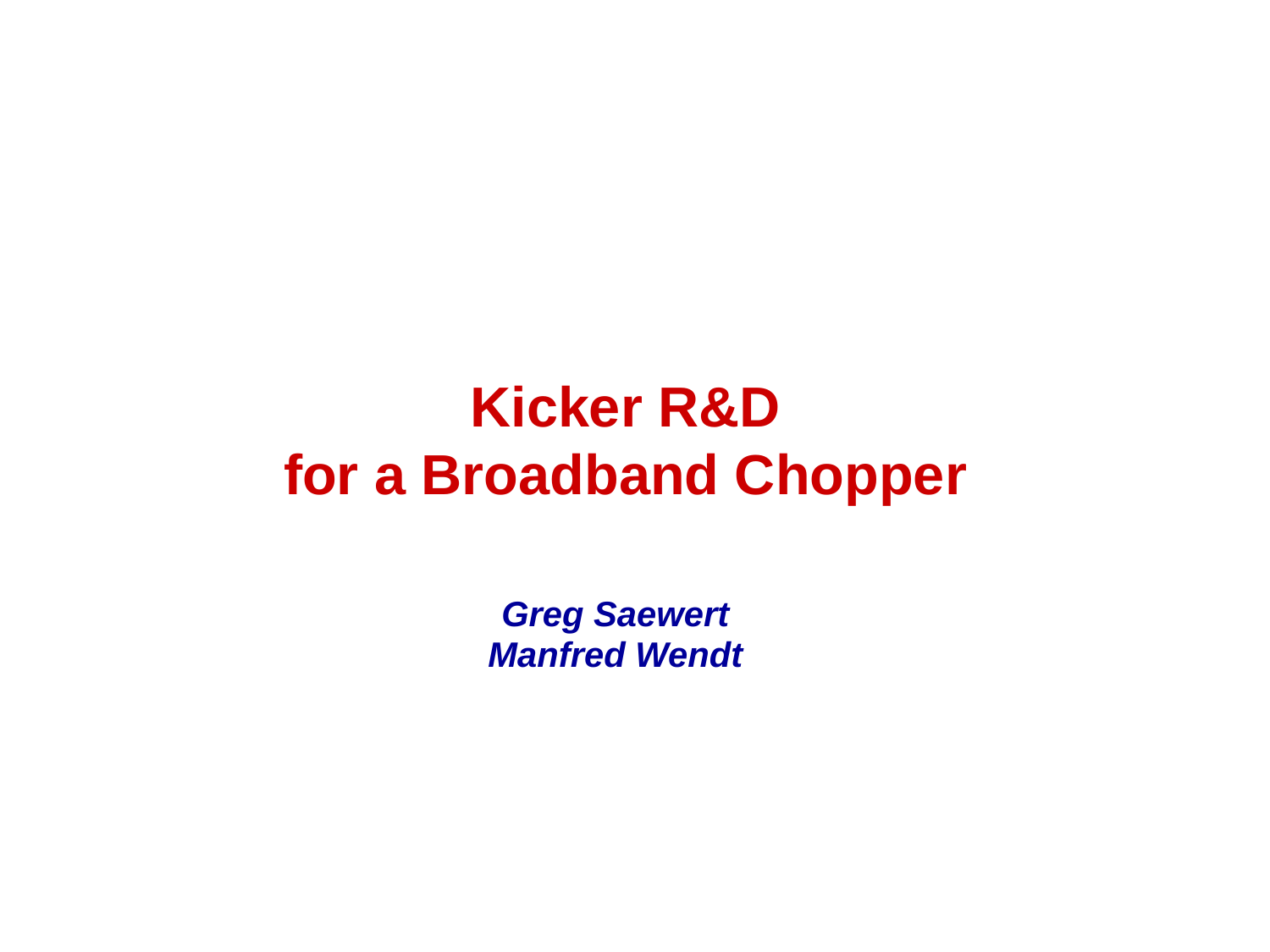

# Kicker R&D for a Broadband Chopper

Greg Saewert
Manfred Wendt